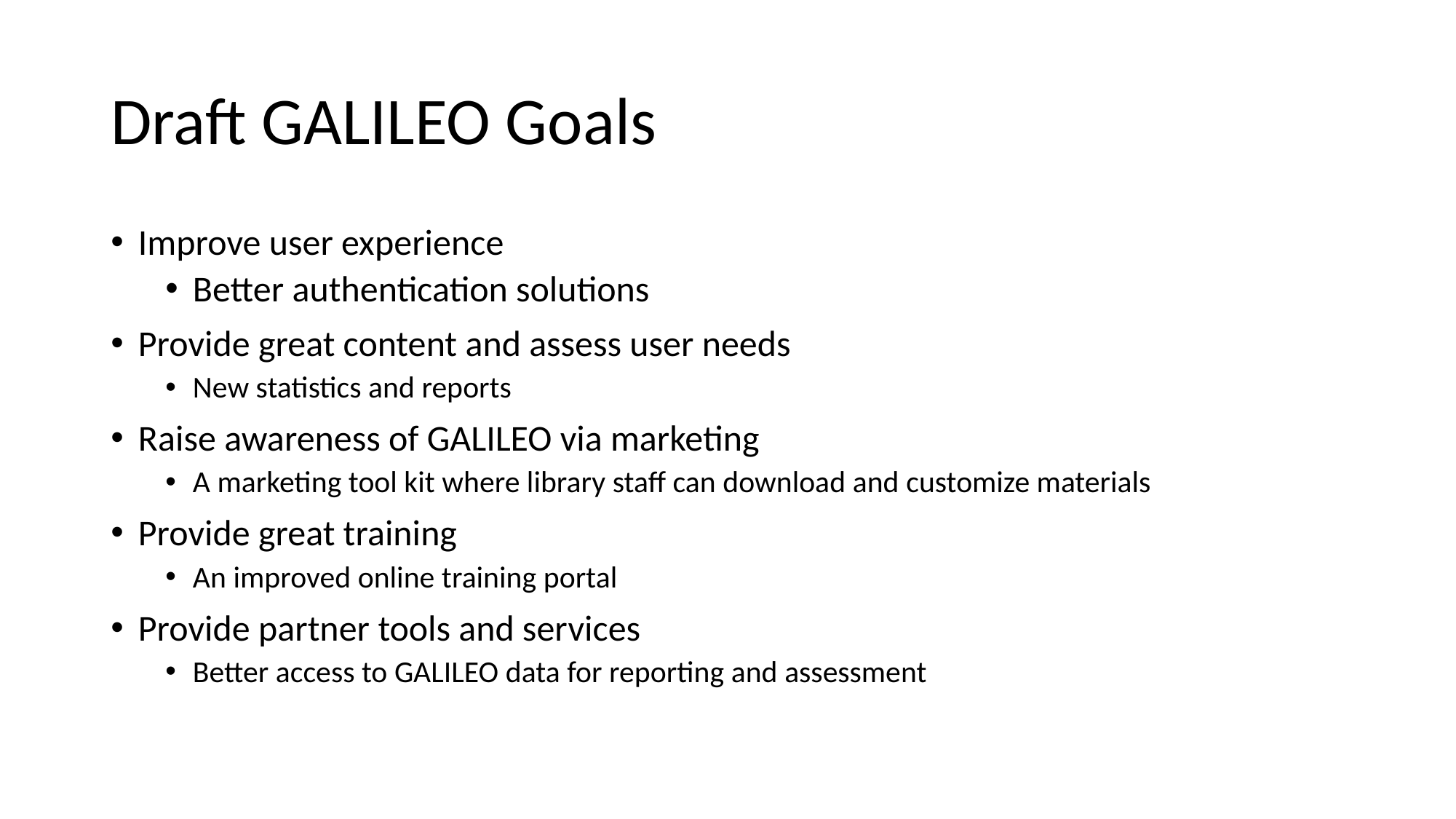

# Draft GALILEO Goals
Improve user experience
Better authentication solutions
Provide great content and assess user needs
New statistics and reports
Raise awareness of GALILEO via marketing
A marketing tool kit where library staff can download and customize materials
Provide great training
An improved online training portal
Provide partner tools and services
Better access to GALILEO data for reporting and assessment